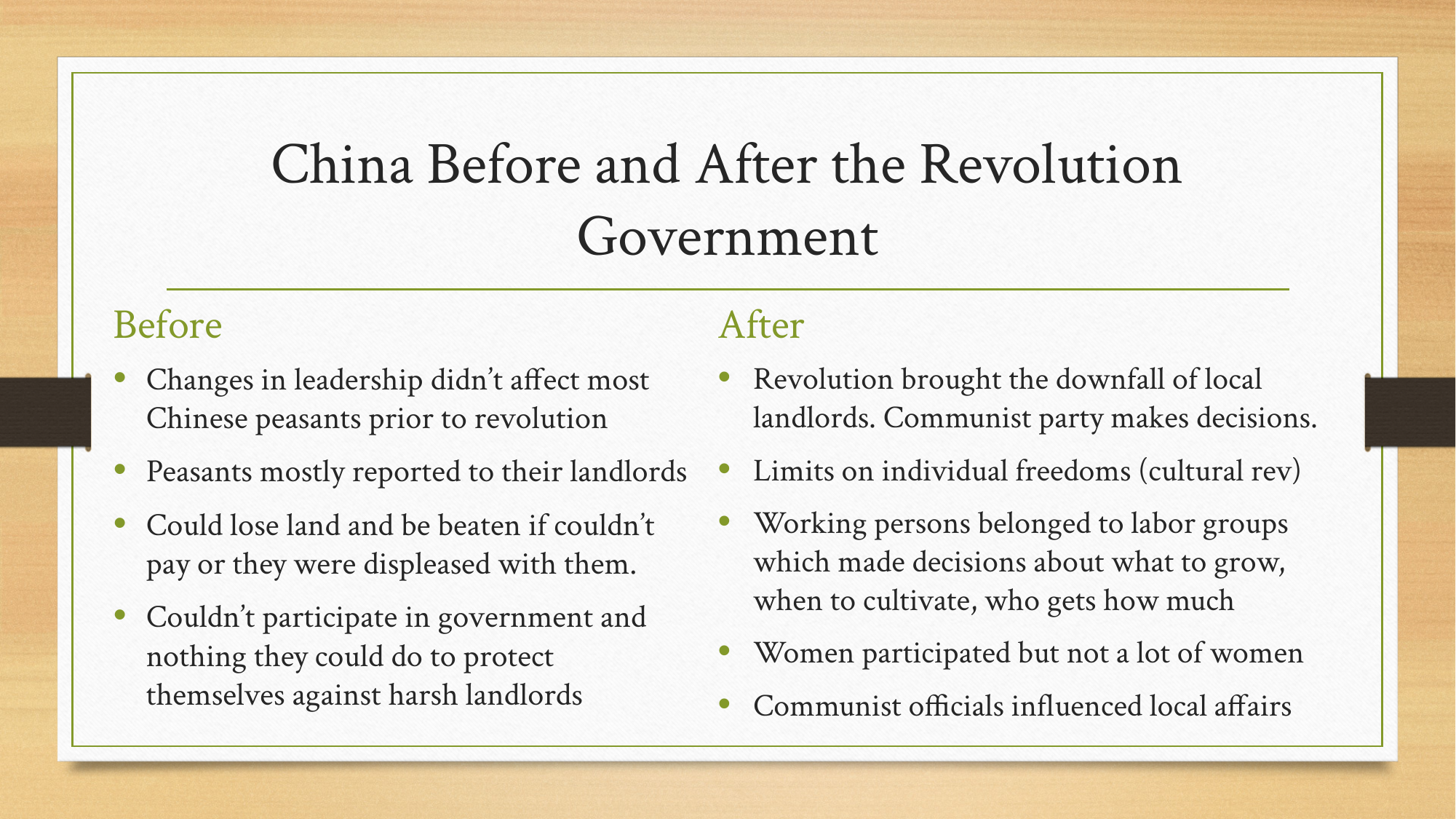

# China Before and After the Revolution Government
Before
After
Changes in leadership didn’t affect most Chinese peasants prior to revolution
Peasants mostly reported to their landlords
Could lose land and be beaten if couldn’t pay or they were displeased with them.
Couldn’t participate in government and nothing they could do to protect themselves against harsh landlords

Revolution brought the downfall of local landlords. Communist party makes decisions.
Limits on individual freedoms (cultural rev)
Working persons belonged to labor groups which made decisions about what to grow, when to cultivate, who gets how much
Women participated but not a lot of women
Communist officials influenced local affairs